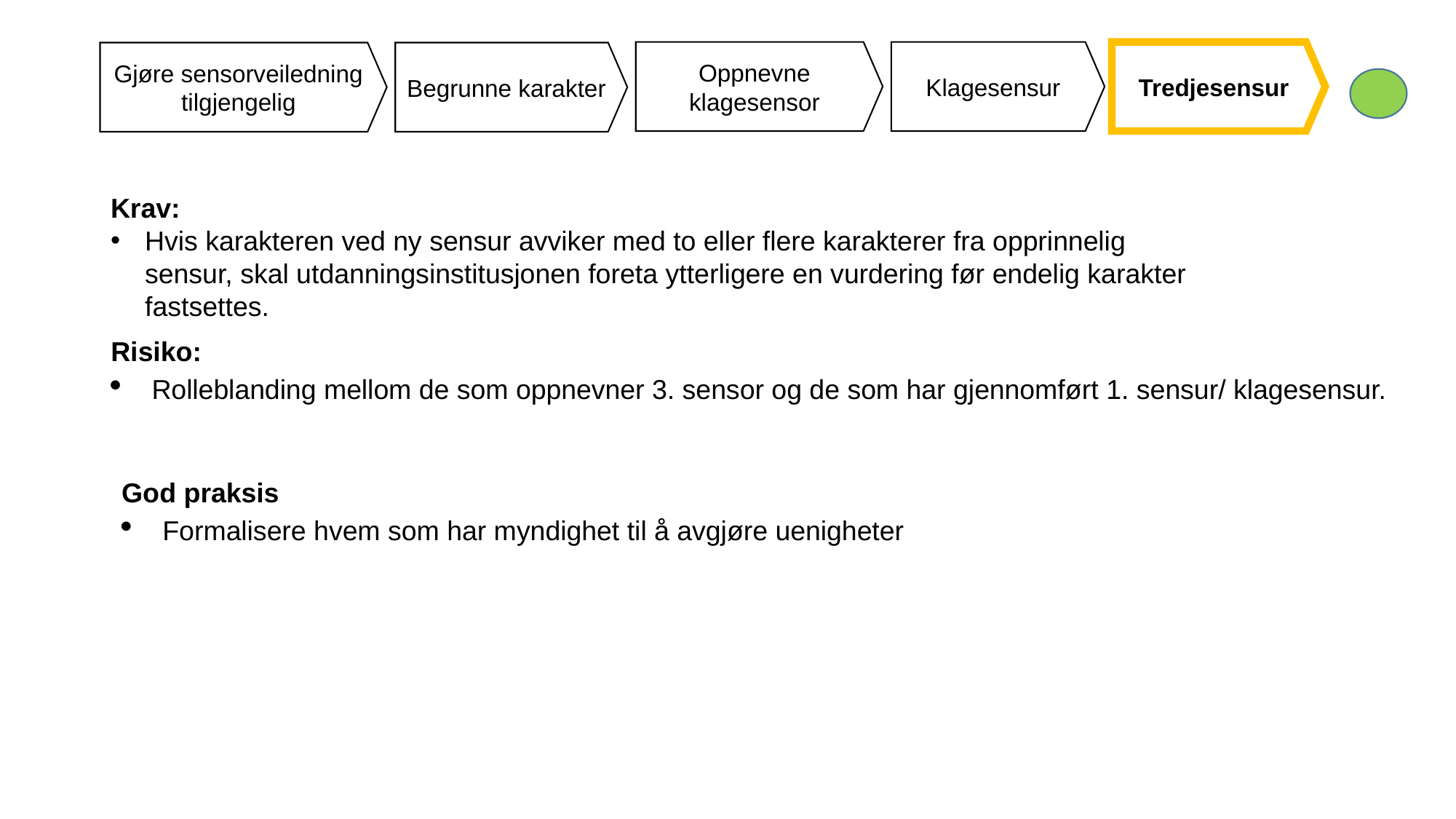

Oppnevne klagesensor
Klagesensur
Tredjesensur
Gjøre sensorveiledning tilgjengelig
Begrunne karakter

Krav:
Hvis karakteren ved ny sensur avviker med to eller flere karakterer fra opprinnelig sensur, skal utdanningsinstitusjonen foreta ytterligere en vurdering før endelig karakter fastsettes.
Risiko:
Rolleblanding mellom de som oppnevner 3. sensor og de som har gjennomført 1. sensur/ klagesensur.

God praksis
Formalisere hvem som har myndighet til å avgjøre uenigheter